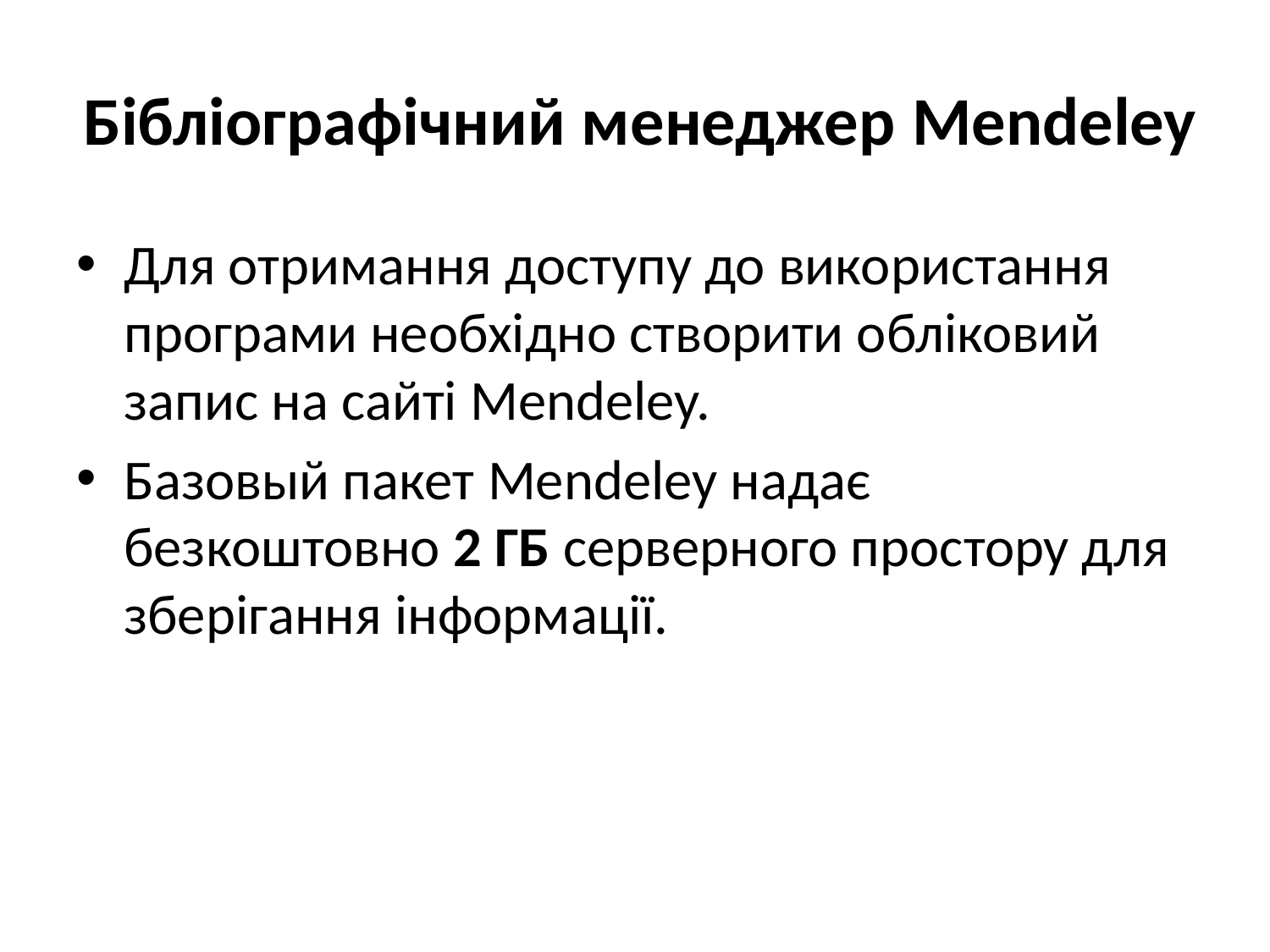

# Бібліографічний менеджер Mendeley
Для отримання доступу до використання програми необхідно створити обліковий запис на сайті Mendeley.
Базовый пакет Mendeley надає безкоштовно 2 ГБ серверного простору для зберігання інформації.